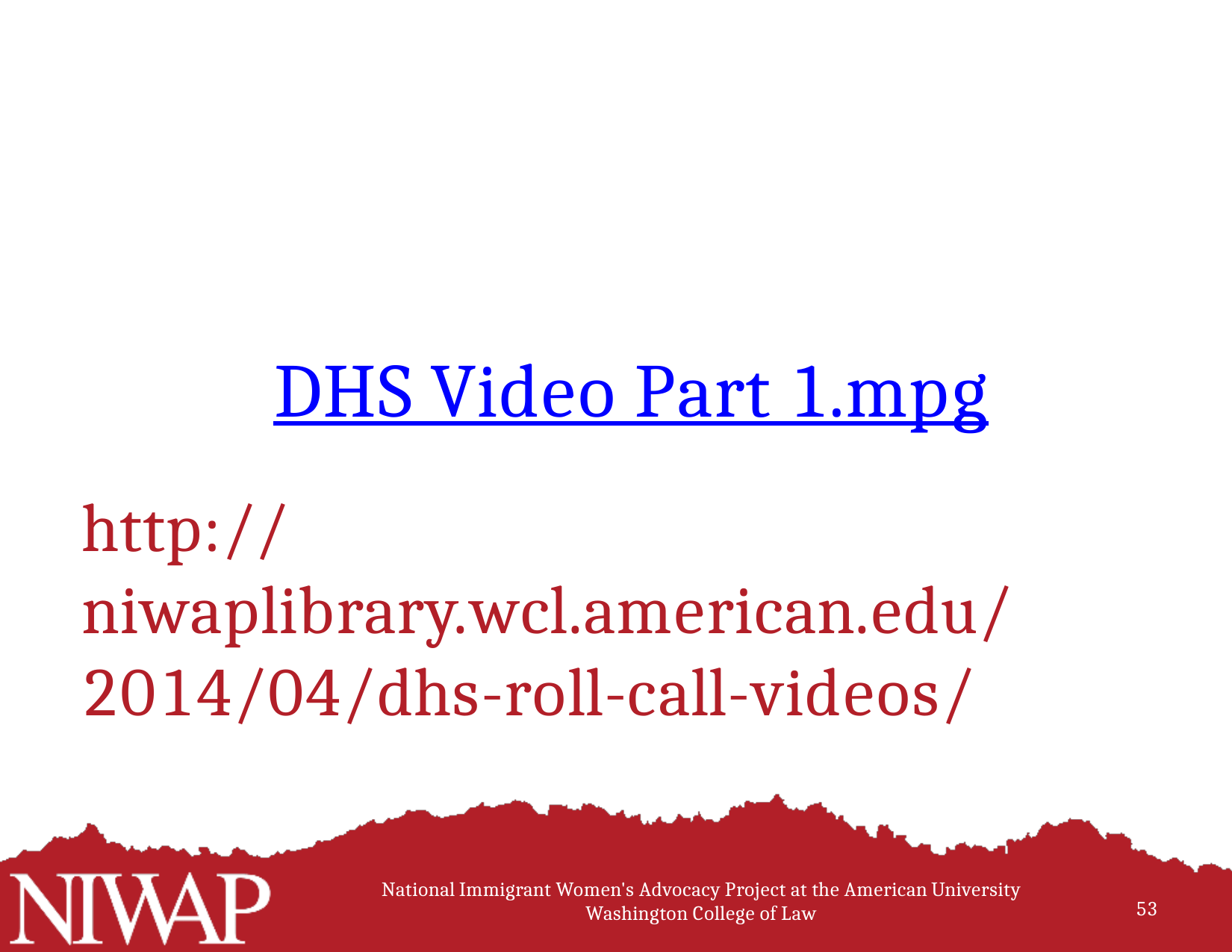

# DHS Video Part 1.mpg
http://niwaplibrary.wcl.american.edu/2014/04/dhs-roll-call-videos/
National Immigrant Women's Advocacy Project at the American University Washington College of Law
53